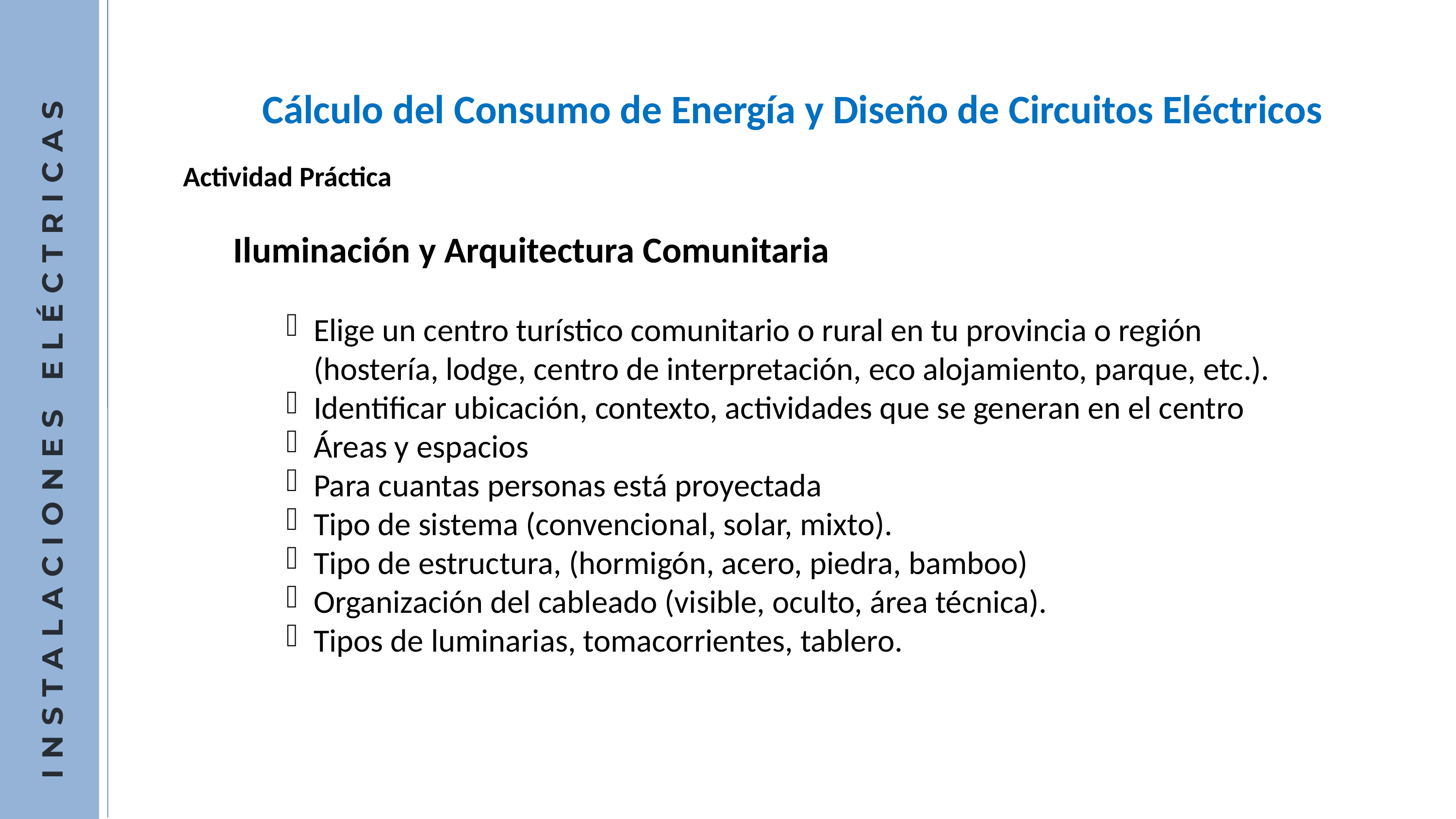

Cálculo del Consumo de Energía y Diseño de Circuitos Eléctricos
Actividad Práctica

Iluminación y Arquitectura Comunitaria
Elige un centro turístico comunitario o rural en tu provincia o región (hostería, lodge, centro de interpretación, eco alojamiento, parque, etc.).
Identificar ubicación, contexto, actividades que se generan en el centro
Áreas y espacios
Para cuantas personas está proyectada
Tipo de sistema (convencional, solar, mixto).
Tipo de estructura, (hormigón, acero, piedra, bamboo)
Organización del cableado (visible, oculto, área técnica).
Tipos de luminarias, tomacorrientes, tablero.

INSTALACIONES ELÉCTRICAS